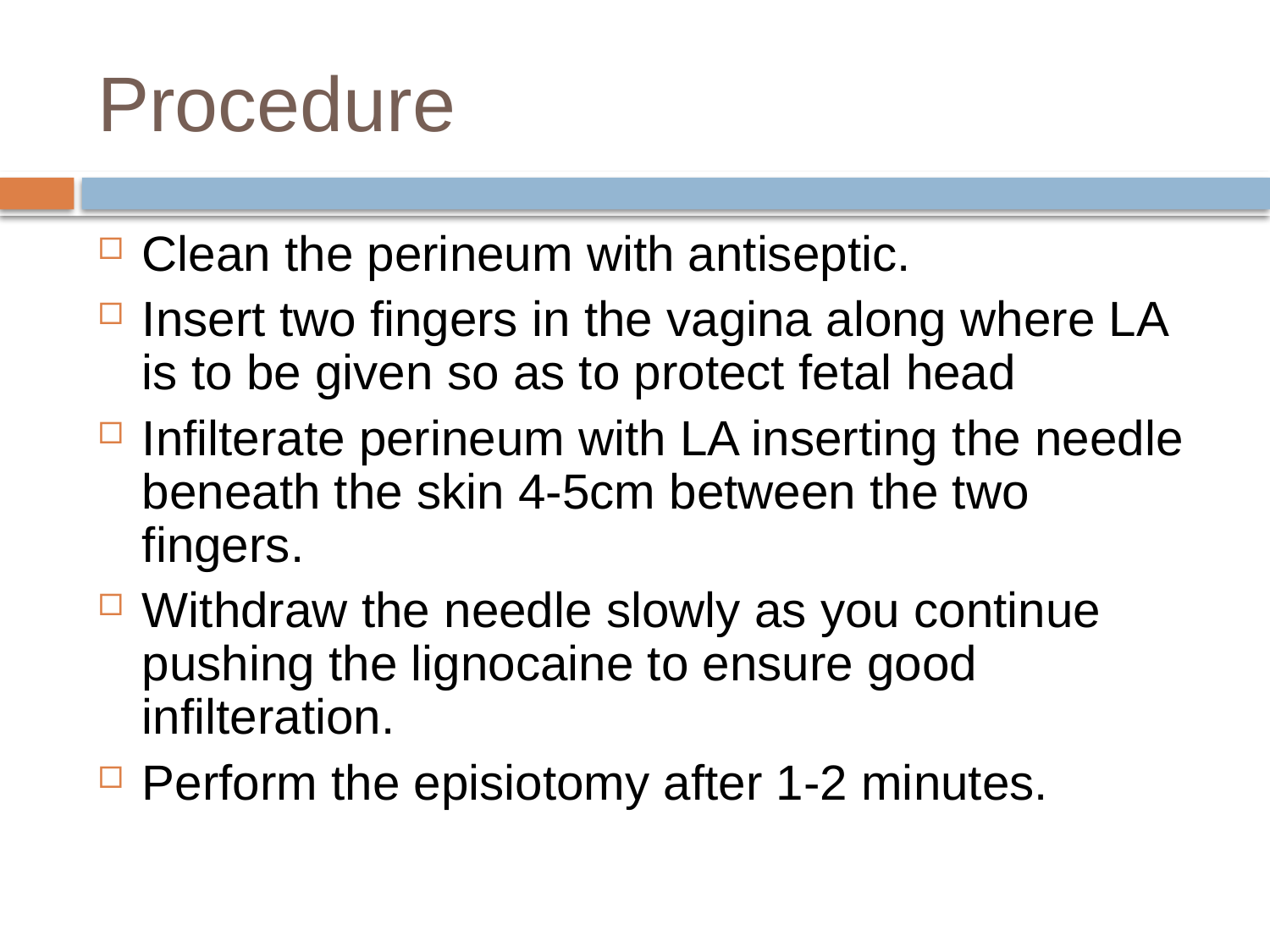

# Procedure
Clean the perineum with antiseptic.
Insert two fingers in the vagina along where LA is to be given so as to protect fetal head
Infilterate perineum with LA inserting the needle beneath the skin 4-5cm between the two fingers.
Withdraw the needle slowly as you continue pushing the lignocaine to ensure good infilteration.
Perform the episiotomy after 1-2 minutes.